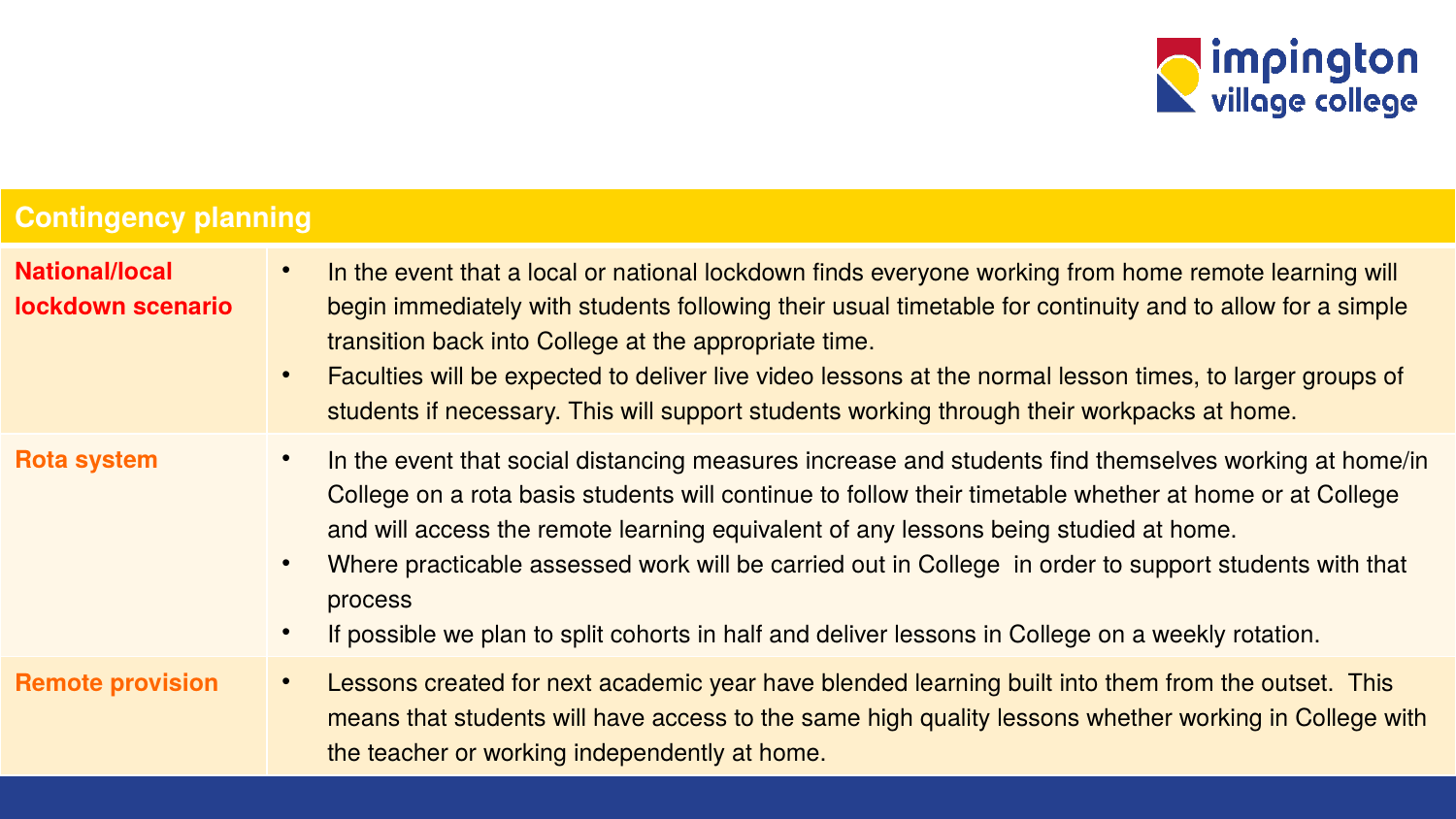

| Contingency planning |  |
| --- | --- |
| National/local lockdown scenario | In the event that a local or national lockdown finds everyone working from home remote learning will begin immediately with students following their usual timetable for continuity and to allow for a simple transition back into College at the appropriate time. Faculties will be expected to deliver live video lessons at the normal lesson times, to larger groups of students if necessary. This will support students working through their workpacks at home. |
| Rota system | In the event that social distancing measures increase and students find themselves working at home/in College on a rota basis students will continue to follow their timetable whether at home or at College and will access the remote learning equivalent of any lessons being studied at home. Where practicable assessed work will be carried out in College in order to support students with that process If possible we plan to split cohorts in half and deliver lessons in College on a weekly rotation. |
| Remote provision | Lessons created for next academic year have blended learning built into them from the outset. This means that students will have access to the same high quality lessons whether working in College with the teacher or working independently at home. |